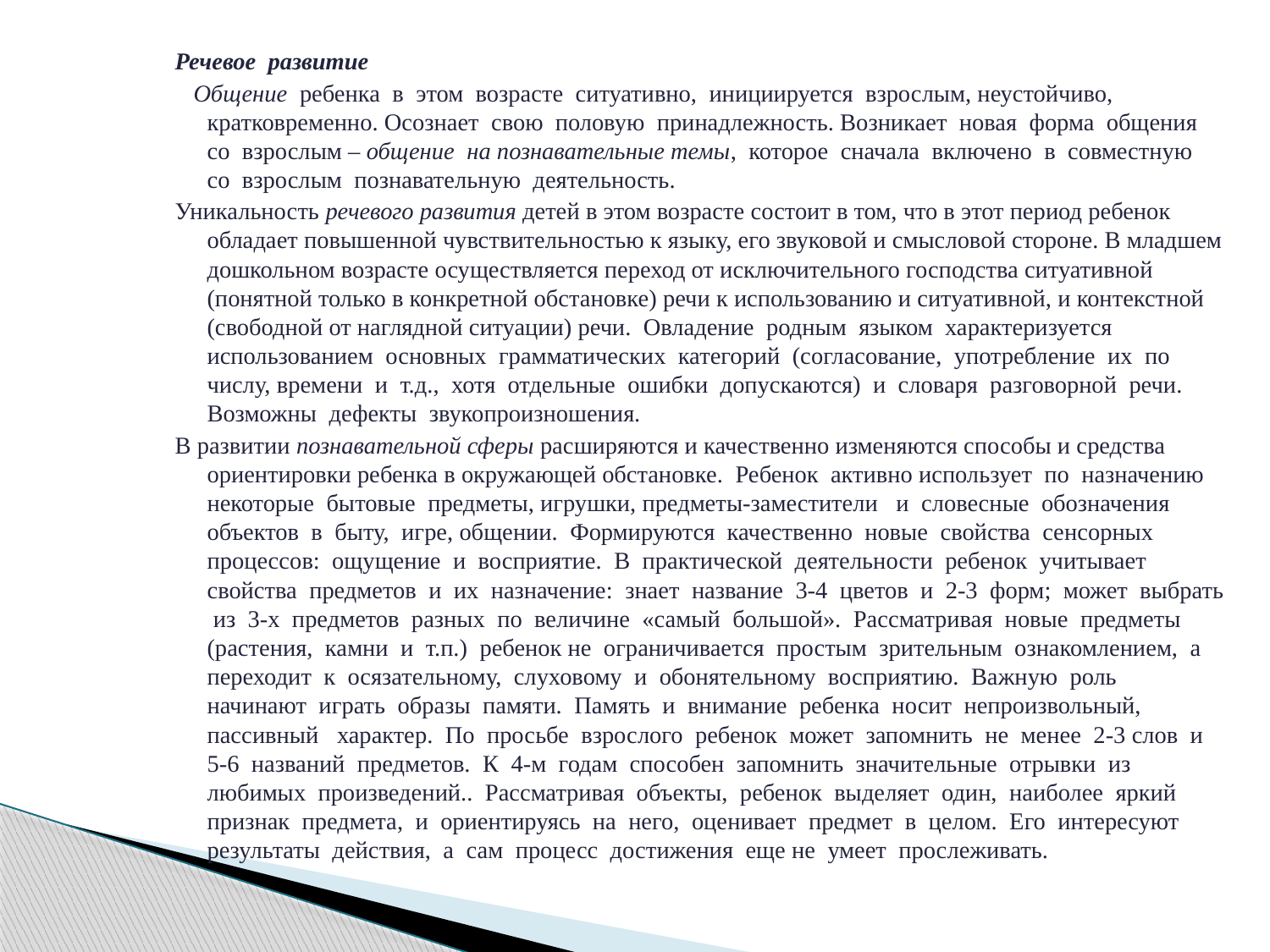

Речевое  развитие
   Общение  ребенка  в  этом  возрасте  ситуативно,  инициируется  взрослым, неустойчиво, кратковременно. Осознает  свою  половую  принадлежность. Возникает  новая  форма  общения  со  взрослым – общение  на познавательные темы,  которое  сначала  включено  в  совместную  со  взрослым  познавательную  деятельность.
Уникальность речевого развития детей в этом возрасте состоит в том, что в этот период ребенок обладает повышенной чувствительностью к языку, его звуковой и смысловой стороне. В младшем дошкольном возрасте осуществляется переход от исключительного господства ситуативной (понятной только в конкретной обстановке) речи к использованию и ситуативной, и контекстной (свободной от наглядной ситуации) речи.  Овладение  родным  языком  характеризуется  использованием  основных  грамматических  категорий  (согласование,  употребление  их  по  числу, времени  и  т.д.,  хотя  отдельные  ошибки  допускаются)  и  словаря  разговорной  речи.  Возможны  дефекты  звукопроизношения.
В развитии познавательной сферы расширяются и качественно изменяются способы и средства ориентировки ребенка в окружающей обстановке.  Ребенок  активно использует  по  назначению  некоторые  бытовые  предметы, игрушки, предметы-заместители   и  словесные  обозначения  объектов  в  быту,  игре, общении.  Формируются  качественно  новые  свойства  сенсорных  процессов:  ощущение  и  восприятие.  В  практической  деятельности  ребенок  учитывает  свойства  предметов  и  их  назначение:  знает  название  3-4  цветов  и  2-3  форм;  может  выбрать  из  3-х  предметов  разных  по  величине  «самый  большой».  Рассматривая  новые  предметы (растения,  камни  и  т.п.)  ребенок не  ограничивается  простым  зрительным  ознакомлением,  а  переходит  к  осязательному,  слуховому  и  обонятельному  восприятию.  Важную  роль  начинают  играть  образы  памяти.  Память  и  внимание  ребенка  носит  непроизвольный,  пассивный   характер.  По  просьбе  взрослого  ребенок  может  запомнить  не  менее  2-3 слов  и  5-6  названий  предметов.  К  4-м  годам  способен  запомнить  значительные  отрывки  из  любимых  произведений..  Рассматривая  объекты,  ребенок  выделяет  один,  наиболее  яркий  признак  предмета,  и  ориентируясь  на  него,  оценивает  предмет  в  целом.  Его  интересуют  результаты  действия,  а  сам  процесс  достижения  еще не  умеет  прослеживать.